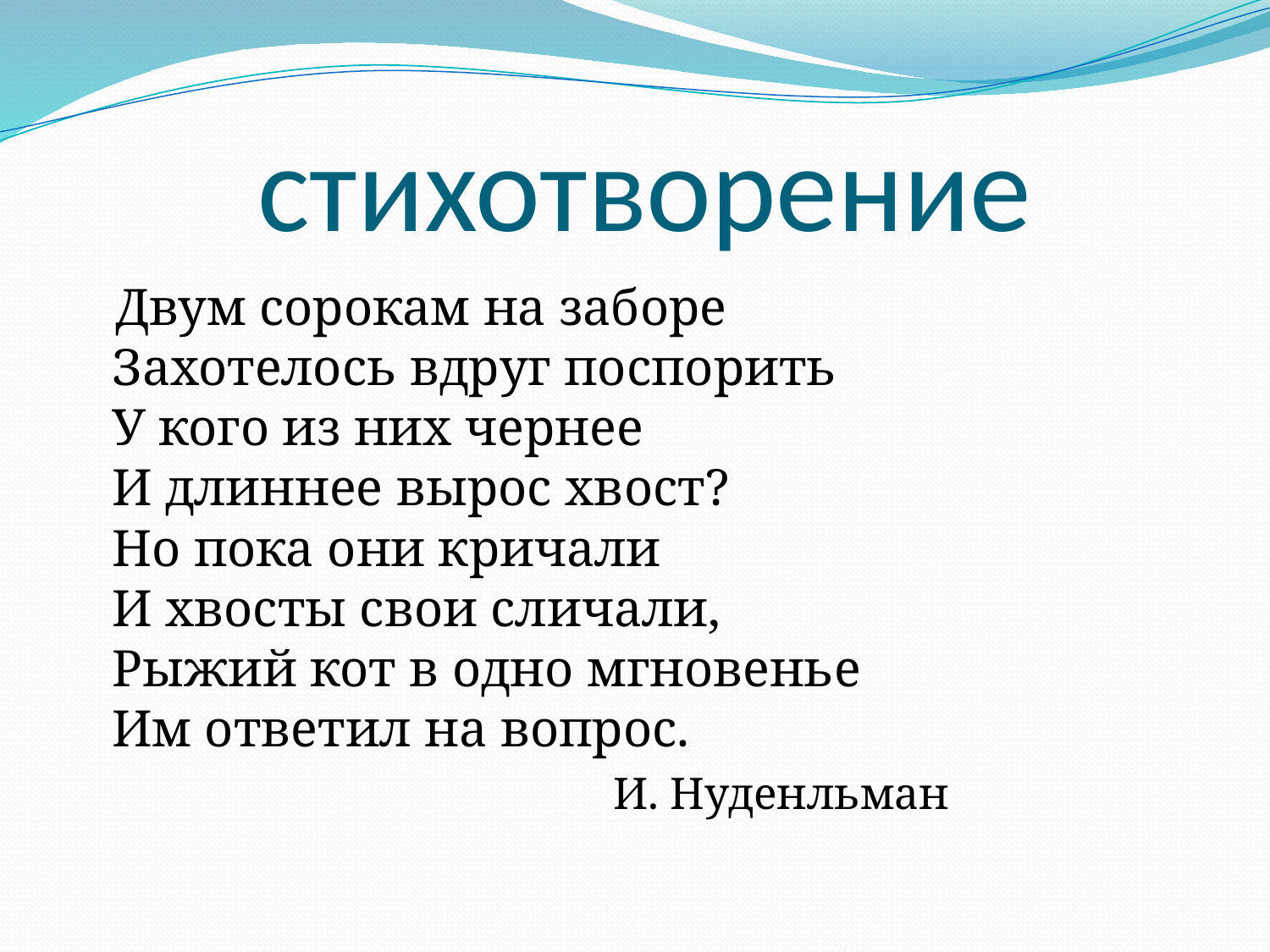

# стихотворение
   Двум сорокам на заборе
Захотелось вдруг поспорить
У кого из них чернее
И длиннее вырос хвост?
Но пока они кричали
И хвосты свои сличали,
Рыжий кот в одно мгновенье
Им ответил на вопрос.
                                               И. Нуденльман